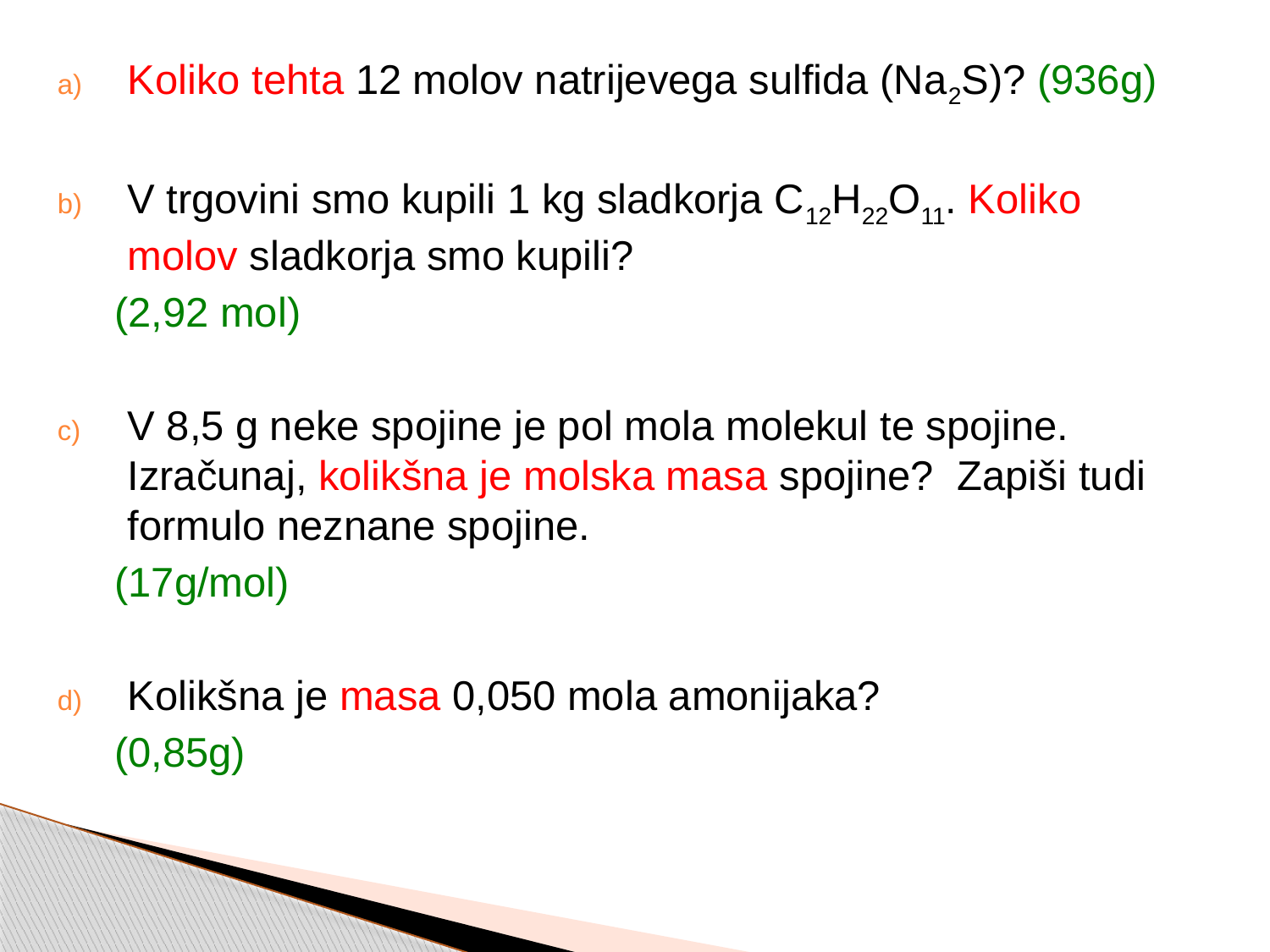

Koliko tehta 12 molov natrijevega sulfida (Na2S)? (936g)

V trgovini smo kupili 1 kg sladkorja C12H22O11. Koliko molov sladkorja smo kupili?
     (2,92 mol)

V 8,5 g neke spojine je pol mola molekul te spojine. Izračunaj, kolikšna je molska masa spojine?  Zapiši tudi formulo neznane spojine.
     (17g/mol)

Kolikšna je masa 0,050 mola amonijaka?
     (0,85g)